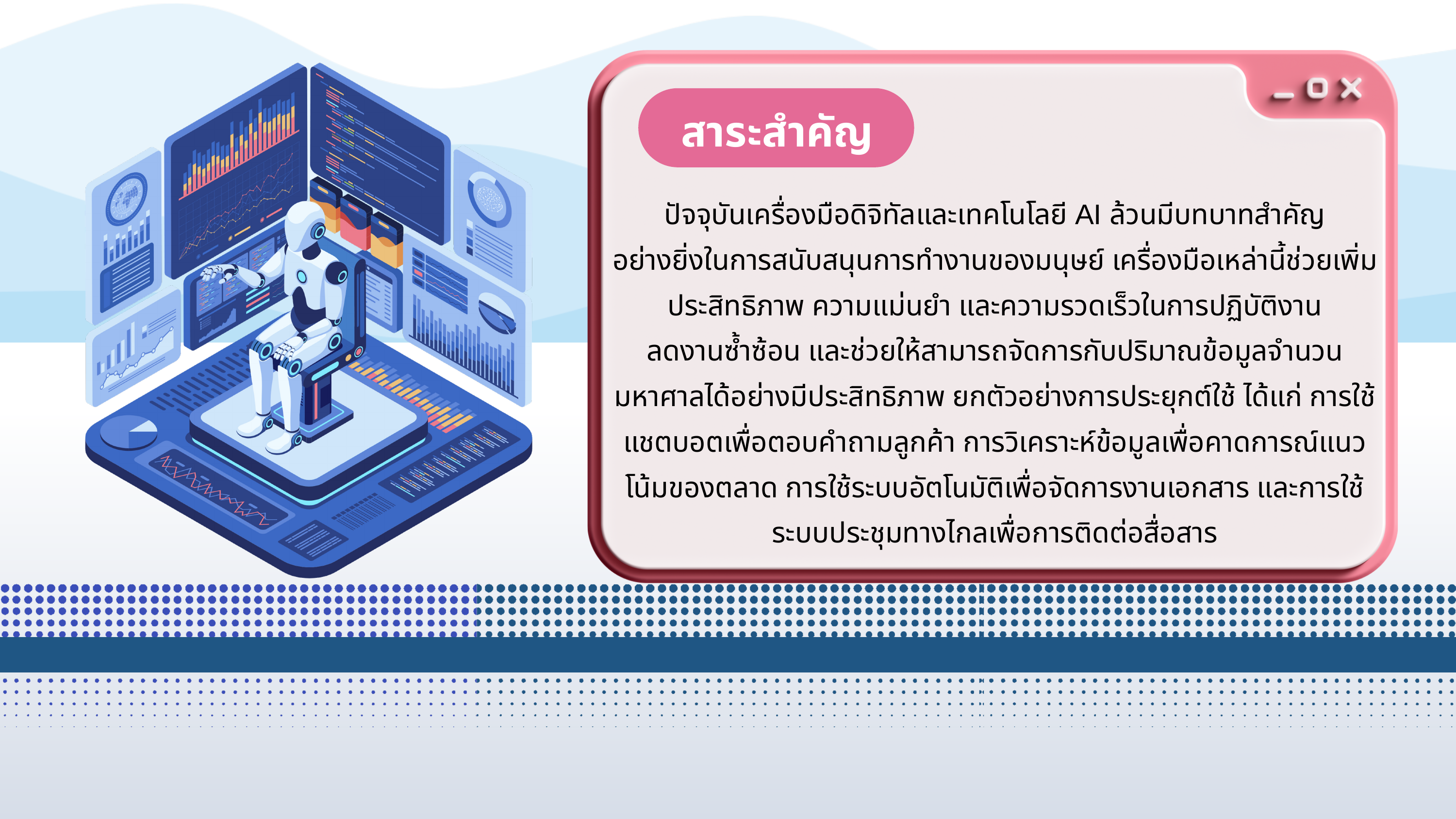

สาระสำคัญ
ปัจจุบันเครื่องมือดิจิทัลและเทคโนโลยี AI ล้วนมีบทบาทสำคัญ
อย่างยิ่งในการสนับสนุนการทำงานของมนุษย์ เครื่องมือเหล่านี้ช่วยเพิ่มประสิทธิภาพ ความแม่นยำ และความรวดเร็วในการปฏิบัติงาน
ลดงานซ้ำซ้อน และช่วยให้สามารถจัดการกับปริมาณข้อมูลจำนวนมหาศาลได้อย่างมีประสิทธิภาพ ยกตัวอย่างการประยุกต์ใช้ ได้แก่ การใช้แชตบอตเพื่อตอบคำถามลูกค้า การวิเคราะห์ข้อมูลเพื่อคาดการณ์แนวโน้มของตลาด การใช้ระบบอัตโนมัติเพื่อจัดการงานเอกสาร และการใช้ระบบประชุมทางไกลเพื่อการติดต่อสื่อสาร